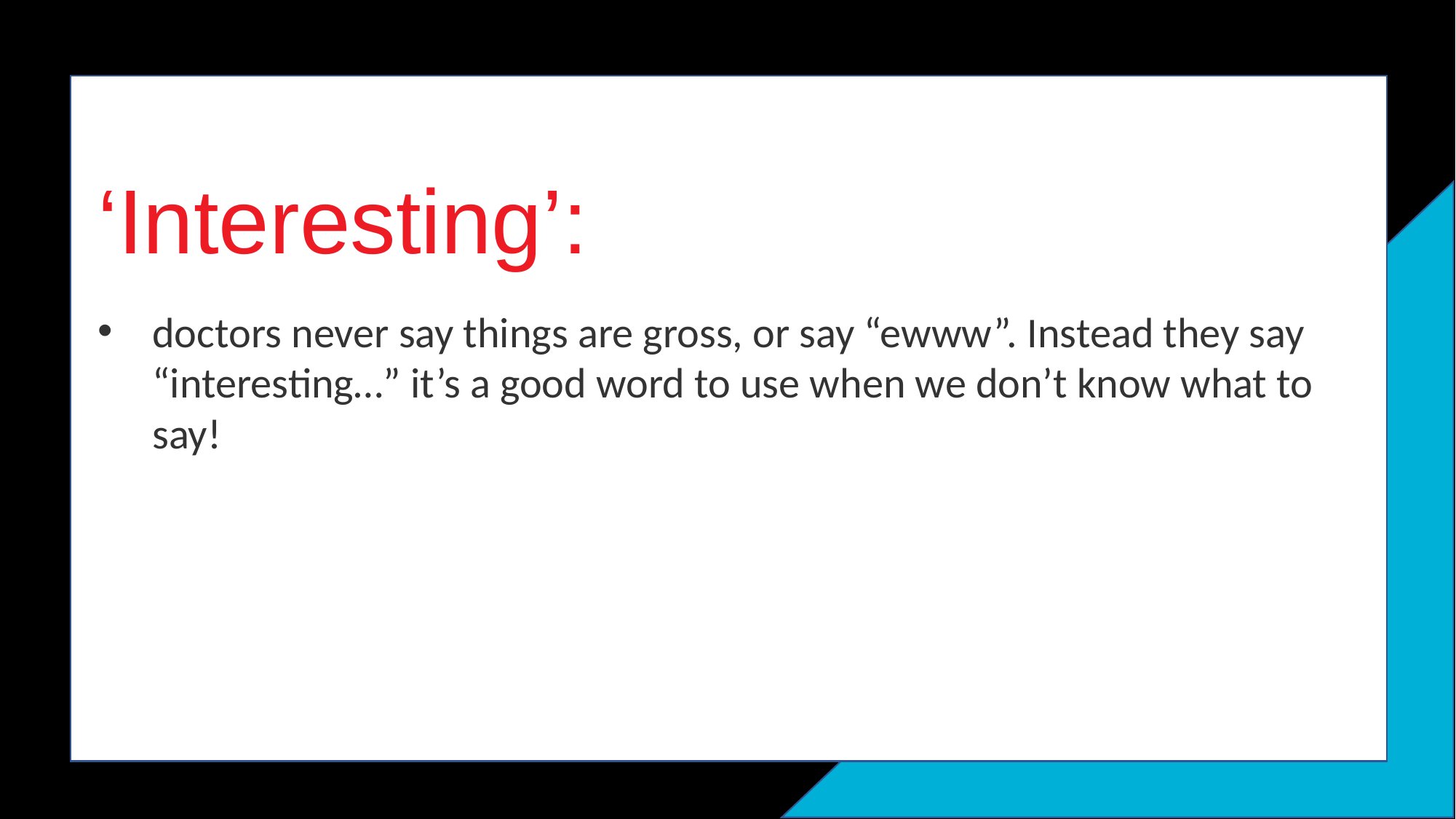

# ‘Interesting’:
doctors never say things are gross, or say “ewww”. Instead they say “interesting…” it’s a good word to use when we don’t know what to say!